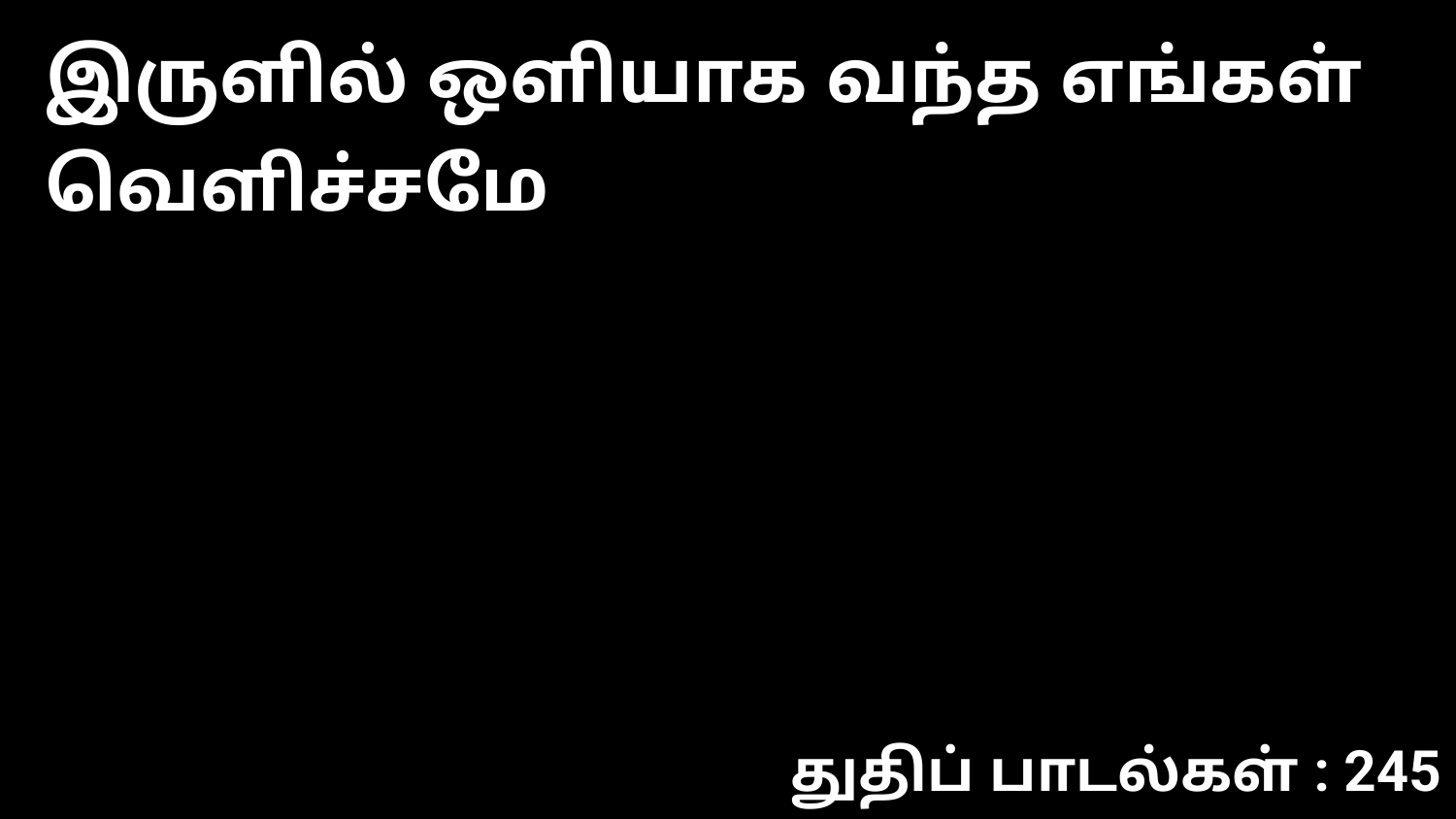

இருளில் ஒளியாக வந்த எங்கள் வெளிச்சமே
துதிப் பாடல்கள் : 245